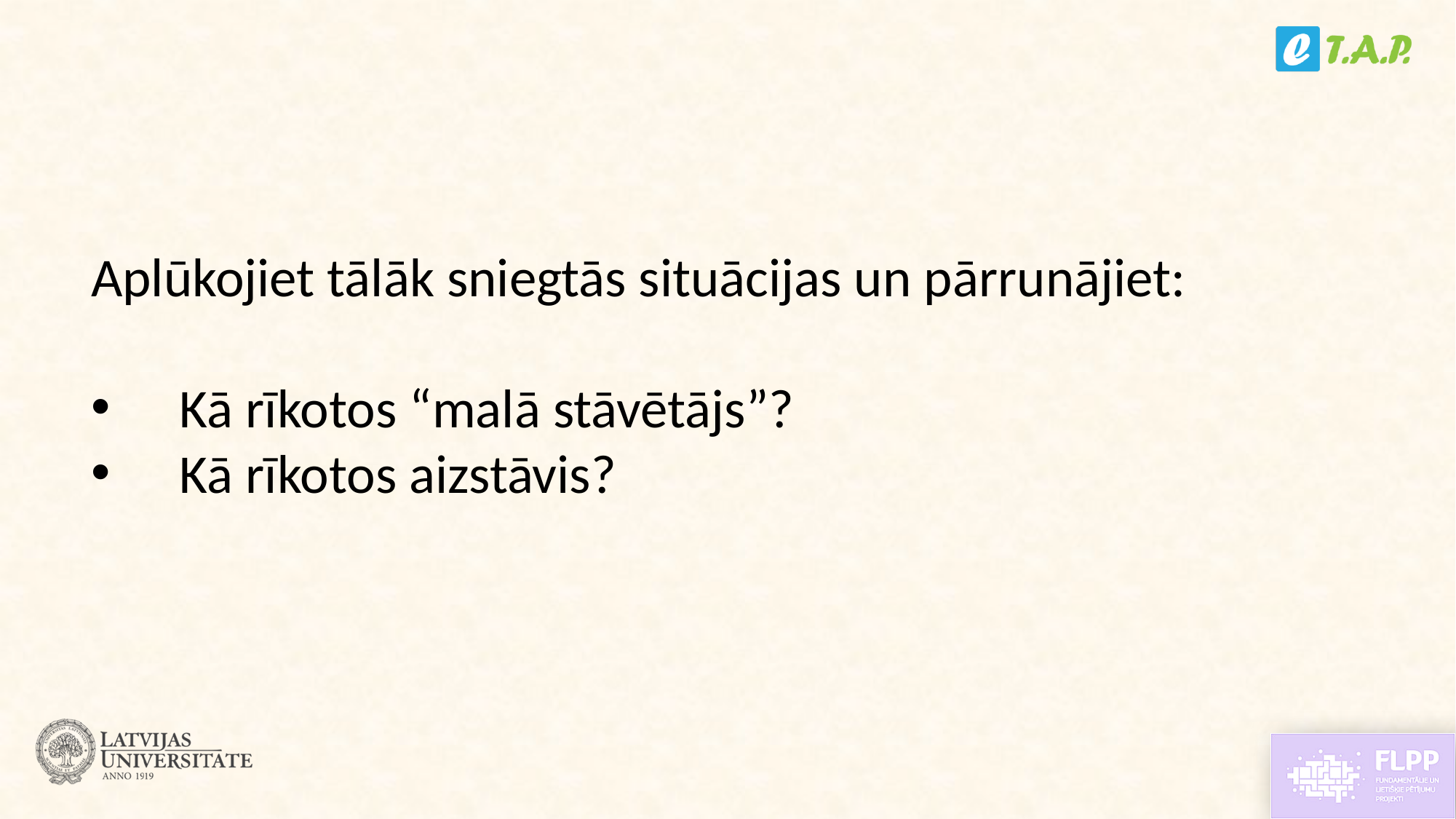

Aplūkojiet tālāk sniegtās situācijas un pārrunājiet:

Kā rīkotos “malā stāvētājs”?
Kā rīkotos aizstāvis?